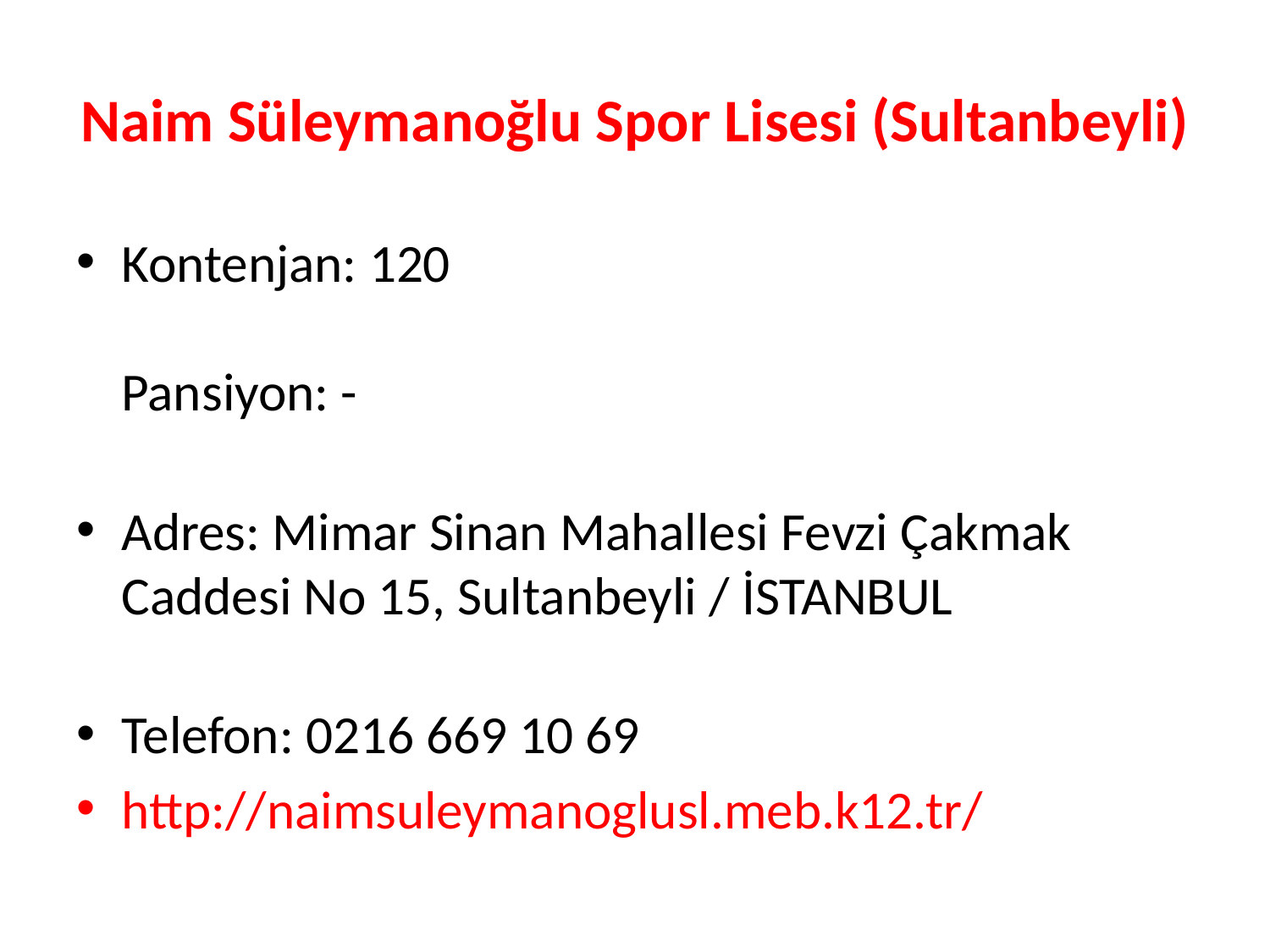

# Naim Süleymanoğlu Spor Lisesi (Sultanbeyli)
Kontenjan: 120
Pansiyon: -
Adres: Mimar Sinan Mahallesi Fevzi Çakmak Caddesi No 15, Sultanbeyli / İSTANBUL
Telefon: 0216 669 10 69
http://naimsuleymanoglusl.meb.k12.tr/